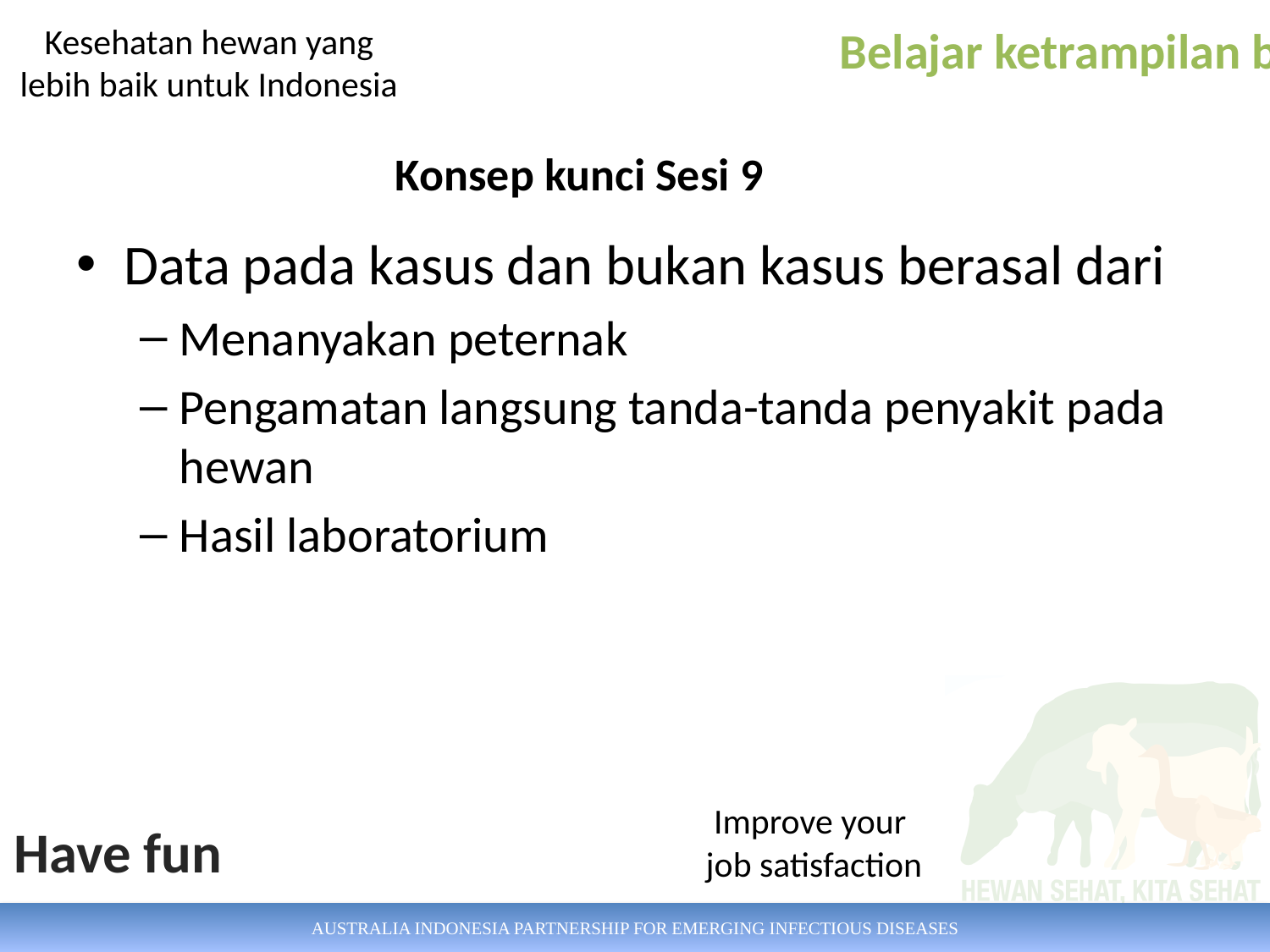

Kesehatan hewan yang lebih baik untuk Indonesia
Belajar ketrampilan baru
# Konsep kunci Sesi 9
Data pada kasus dan bukan kasus berasal dari
Menanyakan peternak
Pengamatan langsung tanda-tanda penyakit pada hewan
Hasil laboratorium

Improve your
job satisfaction
Have fun